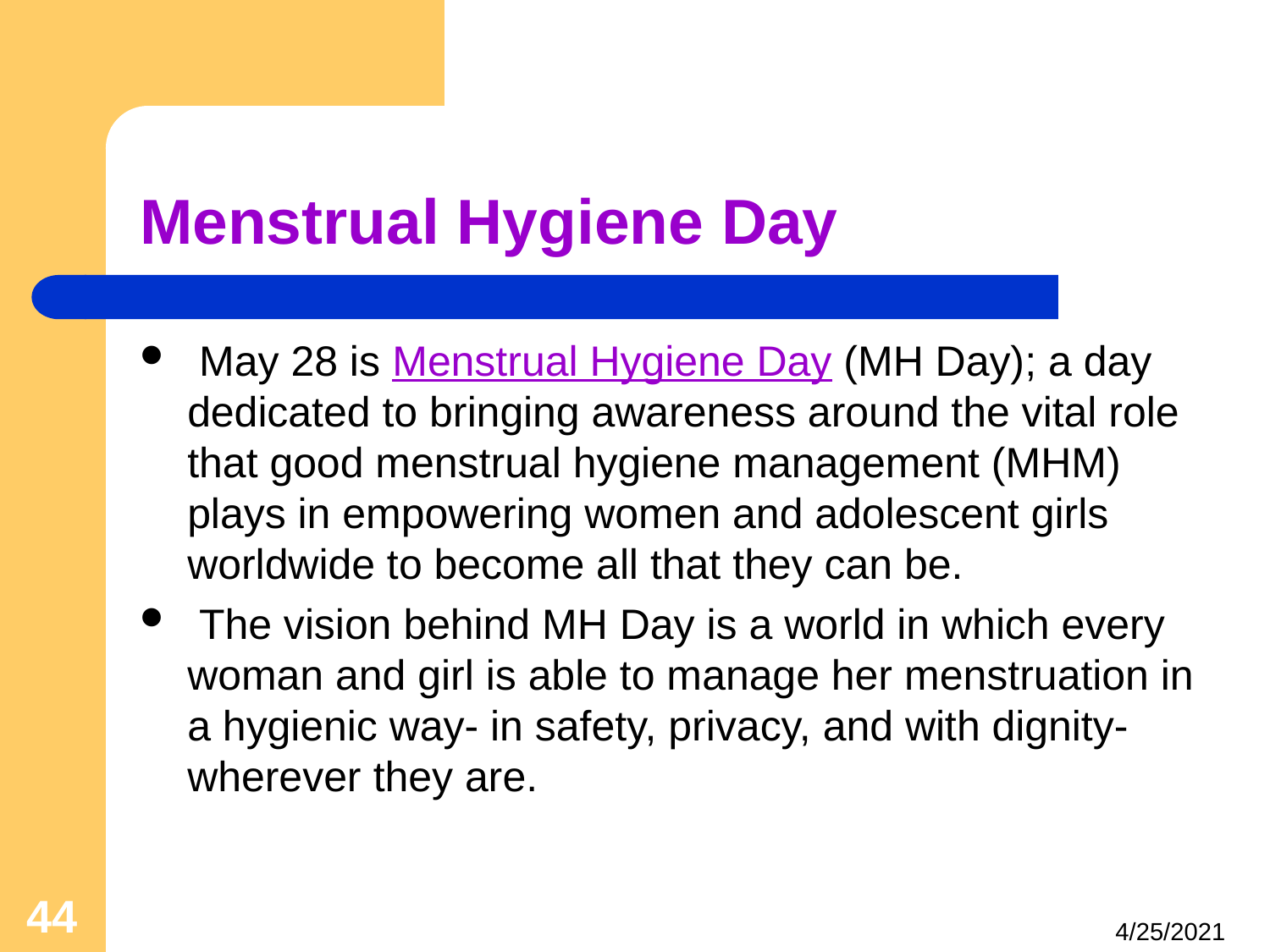

# Menstrual Hygiene Day
 May 28 is Menstrual Hygiene Day (MH Day); a day dedicated to bringing awareness around the vital role that good menstrual hygiene management (MHM) plays in empowering women and adolescent girls worldwide to become all that they can be.
 The vision behind MH Day is a world in which every woman and girl is able to manage her menstruation in a hygienic way- in safety, privacy, and with dignity- wherever they are.

44
4/25/2021